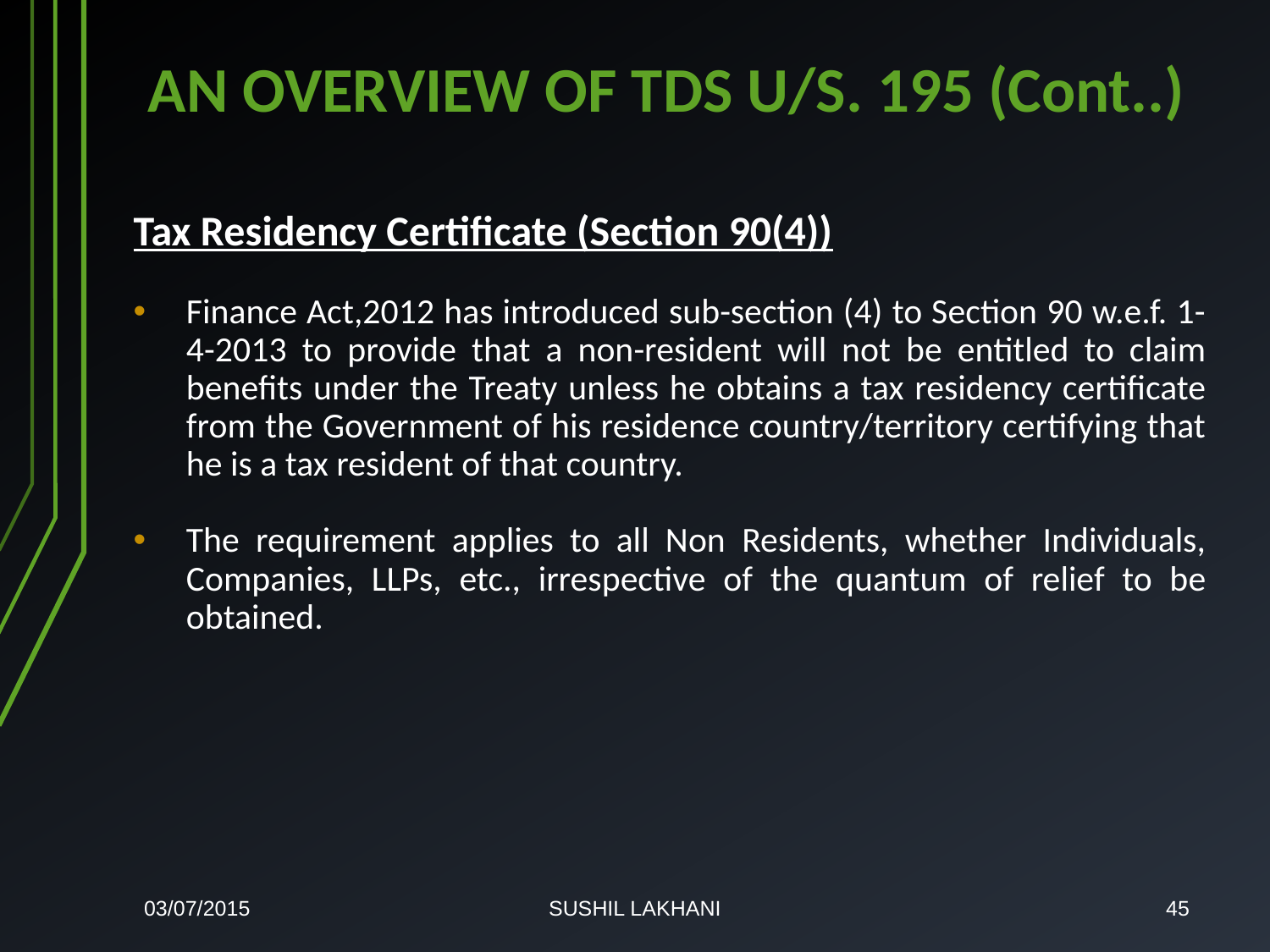

# AN OVERVIEW OF TDS U/S. 195 (Cont..)

Tax Residency Certificate (Section 90(4))

Finance Act,2012 has introduced sub-section (4) to Section 90 w.e.f. 1-4-2013 to provide that a non-resident will not be entitled to claim benefits under the Treaty unless he obtains a tax residency certificate from the Government of his residence country/territory certifying that he is a tax resident of that country.

The requirement applies to all Non Residents, whether Individuals, Companies, LLPs, etc., irrespective of the quantum of relief to be obtained.

03/07/2015
SUSHIL LAKHANI
45